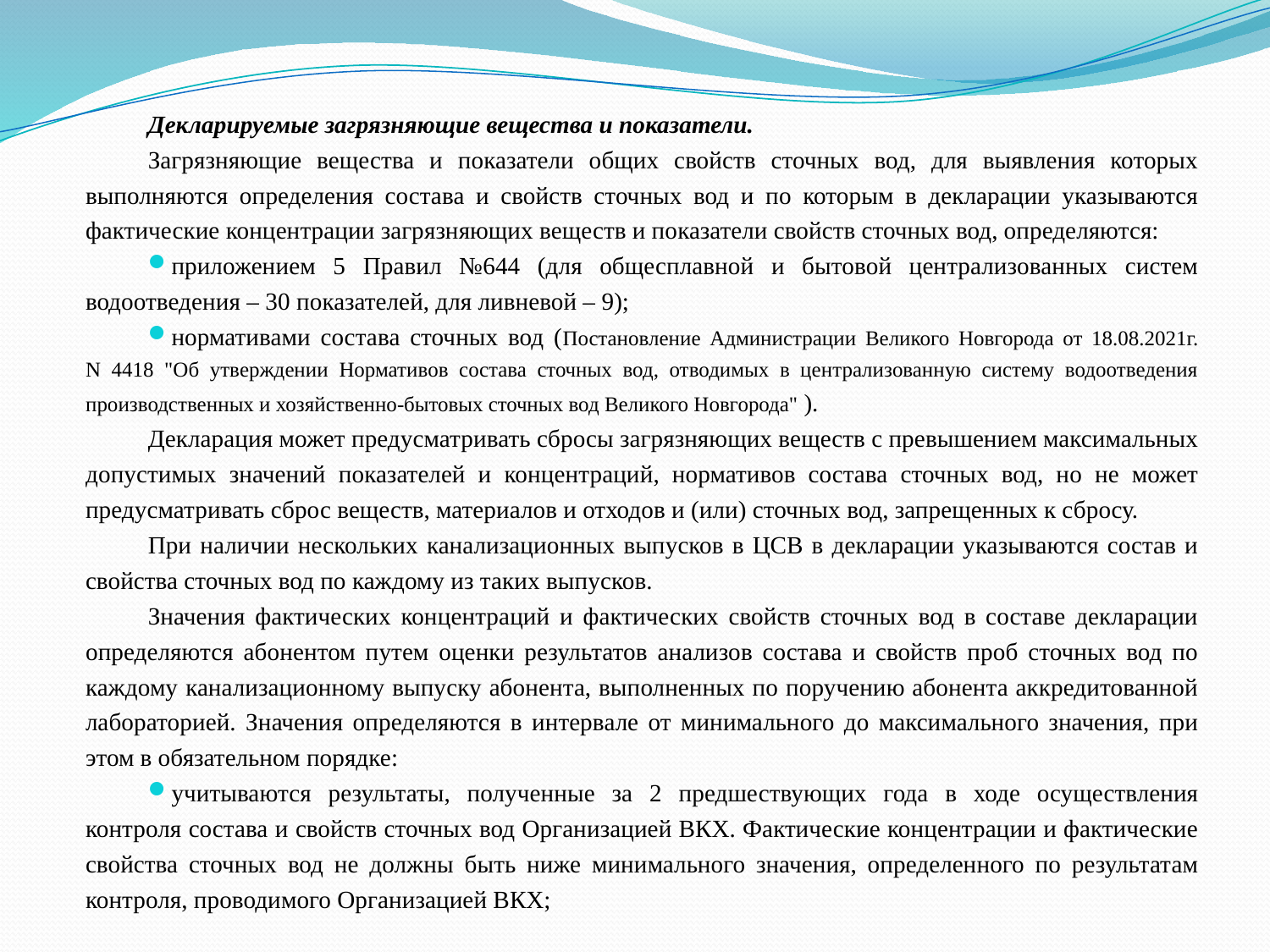

Декларируемые загрязняющие вещества и показатели.
Загрязняющие вещества и показатели общих свойств сточных вод, для выявления которых выполняются определения состава и свойств сточных вод и по которым в декларации указываются фактические концентрации загрязняющих веществ и показатели свойств сточных вод, определяются:
приложением 5 Правил №644 (для общесплавной и бытовой централизованных систем водоотведения – 30 показателей, для ливневой – 9);
нормативами состава сточных вод (Постановление Администрации Великого Новгорода от 18.08.2021г.
N 4418 "Об утверждении Нормативов состава сточных вод, отводимых в централизованную систему водоотведения производственных и хозяйственно-бытовых сточных вод Великого Новгорода" ).
Декларация может предусматривать сбросы загрязняющих веществ с превышением максимальных допустимых значений показателей и концентраций, нормативов состава сточных вод, но не может предусматривать сброс веществ, материалов и отходов и (или) сточных вод, запрещенных к сбросу.
При наличии нескольких канализационных выпусков в ЦСВ в декларации указываются состав и свойства сточных вод по каждому из таких выпусков.
Значения фактических концентраций и фактических свойств сточных вод в составе декларации определяются абонентом путем оценки результатов анализов состава и свойств проб сточных вод по каждому канализационному выпуску абонента, выполненных по поручению абонента аккредитованной лабораторией. Значения определяются в интервале от минимального до максимального значения, при этом в обязательном порядке:
учитываются результаты, полученные за 2 предшествующих года в ходе осуществления контроля состава и свойств сточных вод Организацией ВКХ. Фактические концентрации и фактические свойства сточных вод не должны быть ниже минимального значения, определенного по результатам контроля, проводимого Организацией ВКХ;